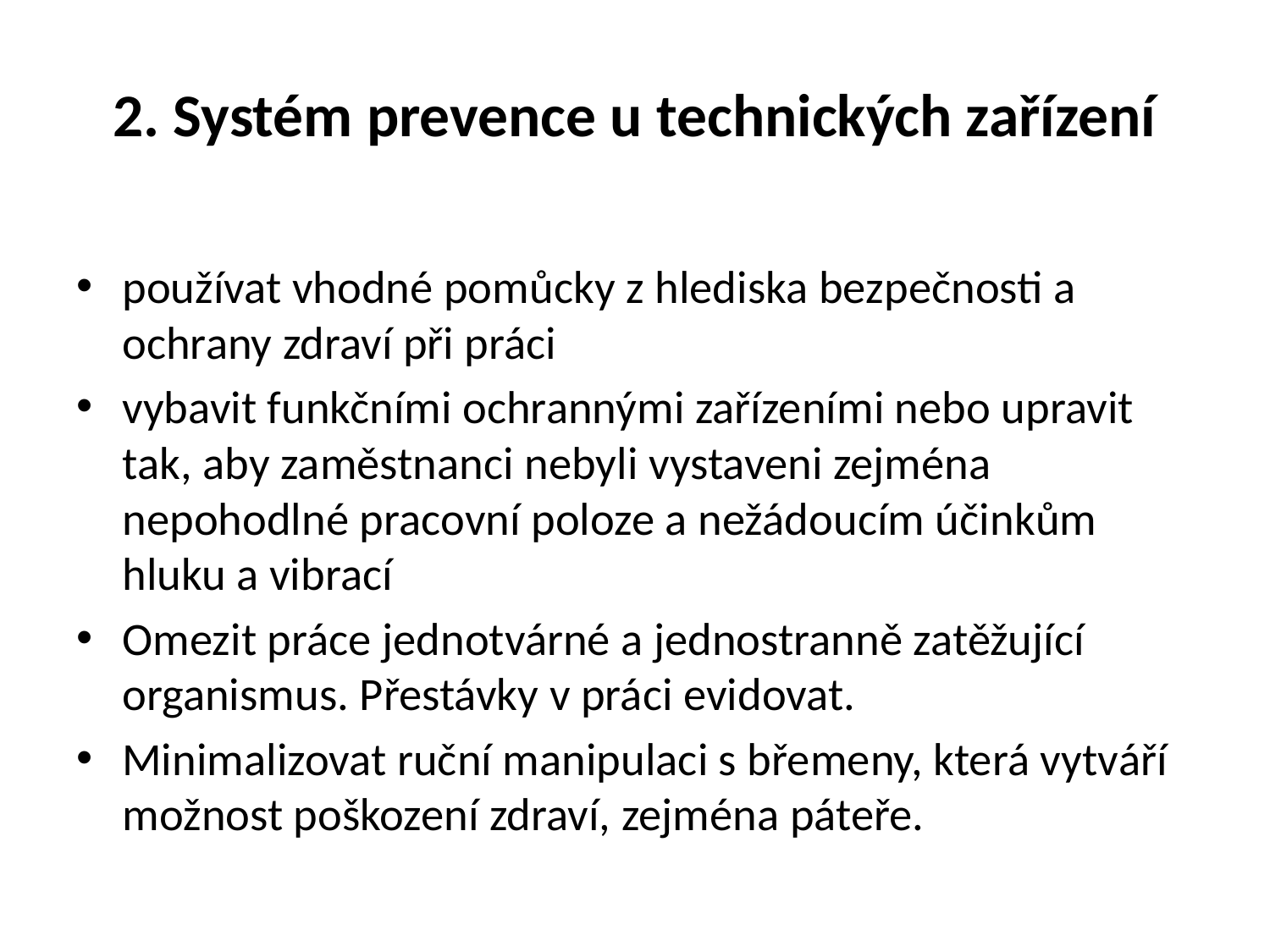

# 2. Systém prevence u technických zařízení

používat vhodné pomůcky z hlediska bezpečnosti a ochrany zdraví při práci
vybavit funkčními ochrannými zařízeními nebo upravit tak, aby zaměstnanci nebyli vystaveni zejména nepohodlné pracovní poloze a nežádoucím účinkům hluku a vibrací
Omezit práce jednotvárné a jednostranně zatěžující organismus. Přestávky v práci evidovat.
Minimalizovat ruční manipulaci s břemeny, která vytváří možnost poškození zdraví, zejména páteře.